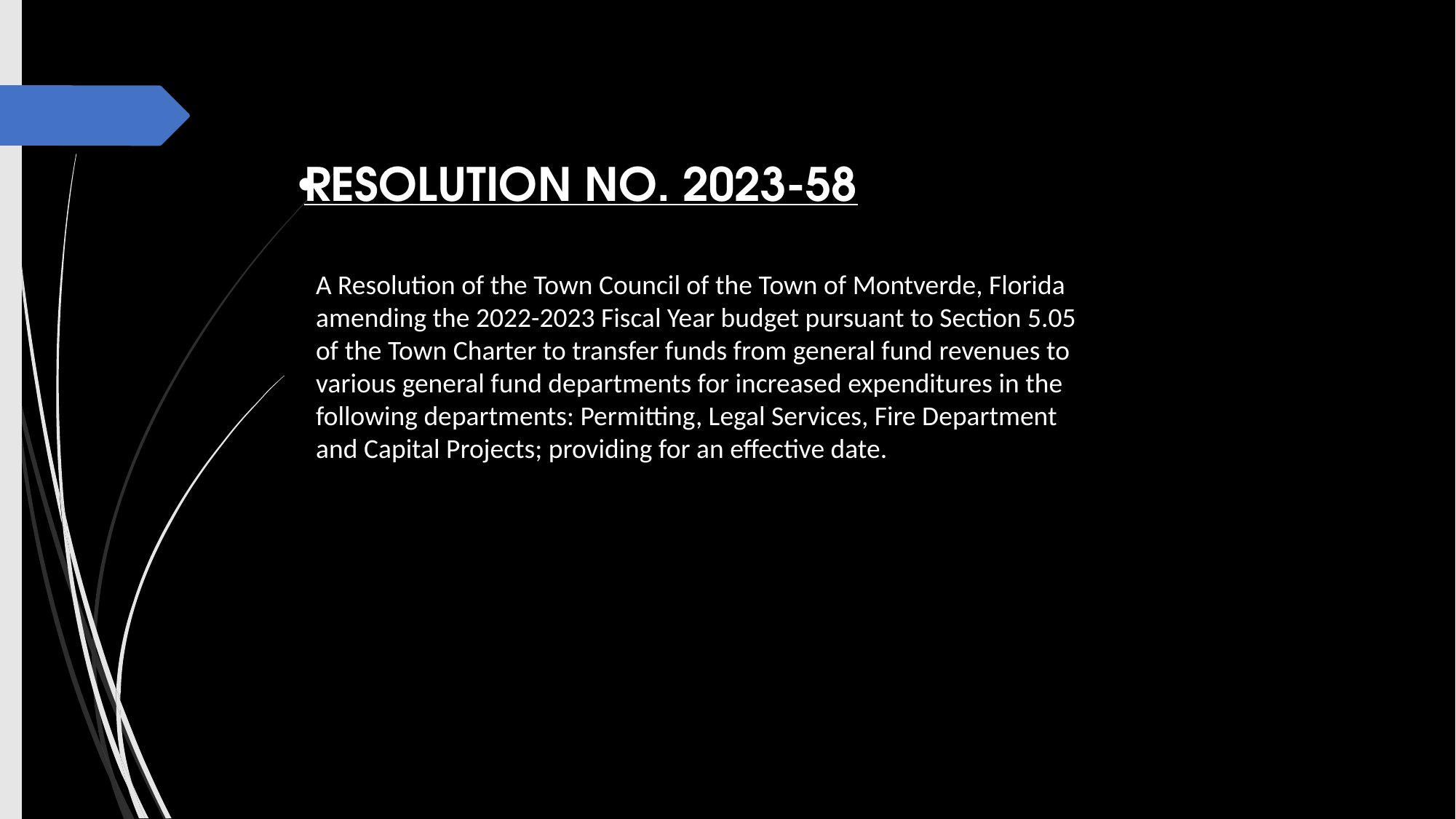

RESOLUTION NO. 2023-58

A Resolution of the Town Council of the Town of Montverde, Florida amending the 2022-2023 Fiscal Year budget pursuant to Section 5.05 of the Town Charter to transfer funds from general fund revenues to various general fund departments for increased expenditures in the following departments: Permitting, Legal Services, Fire Department and Capital Projects; providing for an effective date.